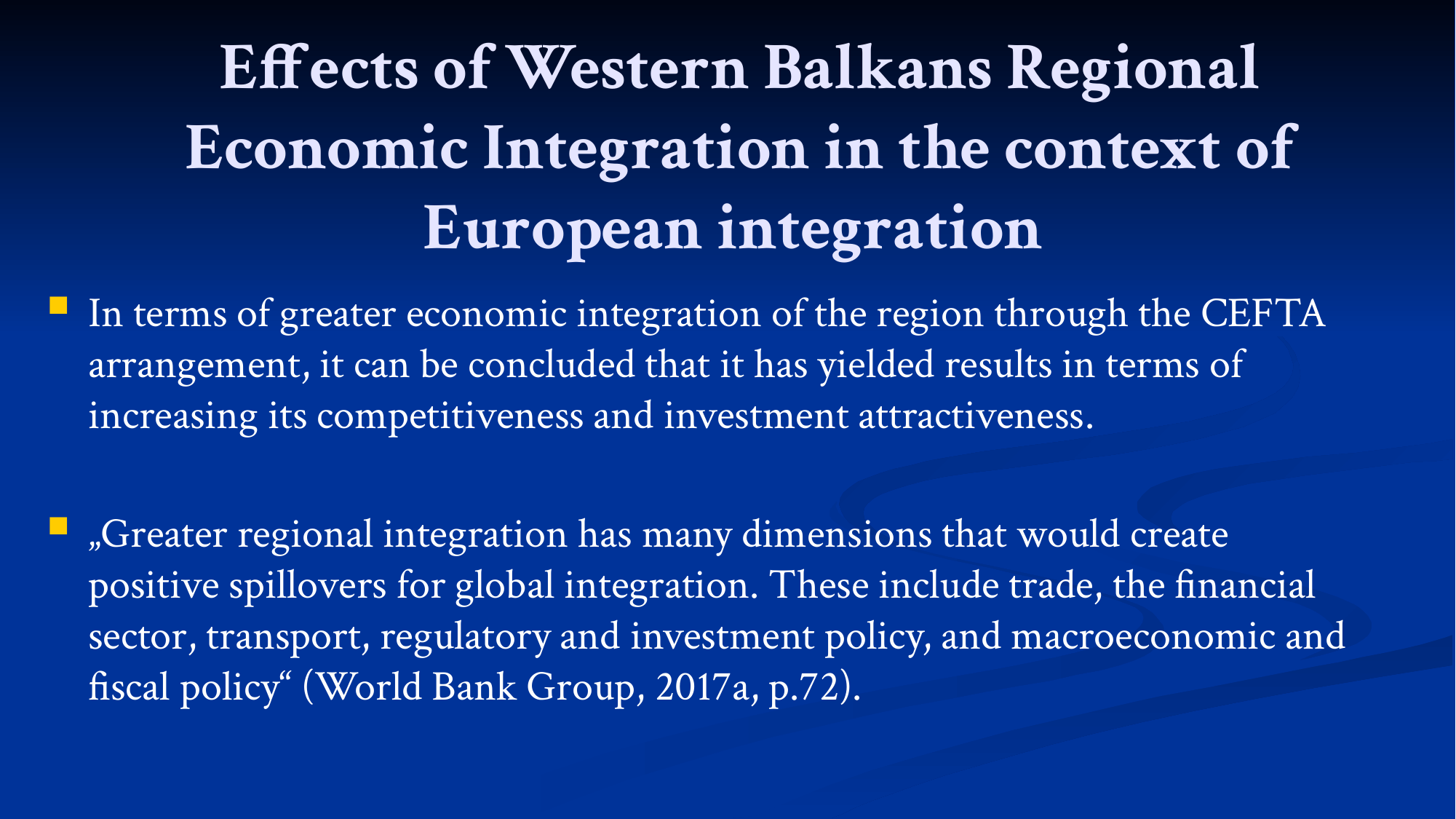

# Effects of Western Balkans Regional Economic Integration in the context of European integration
In terms of greater economic integration of the region through the CEFTA arrangement, it can be concluded that it has yielded results in terms of increasing its competitiveness and investment attractiveness.

„Greater regional integration has many dimensions that would create positive spillovers for global integration. These include trade, the financial sector, transport, regulatory and investment policy, and macroeconomic and fiscal policy“ (World Bank Group, 2017a, p.72).